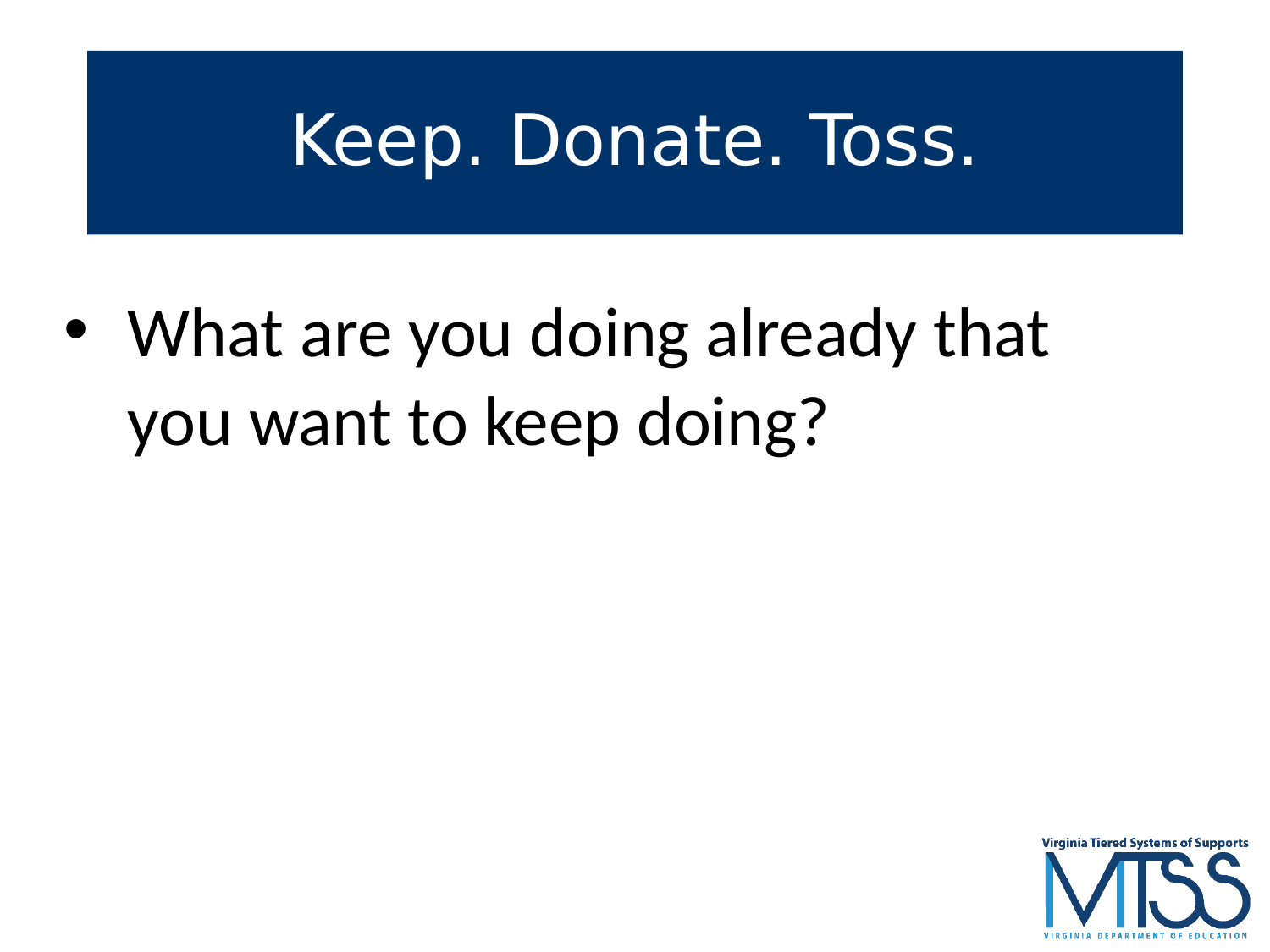

# Keep. Donate. Toss.
What are you doing already that you want to keep doing?